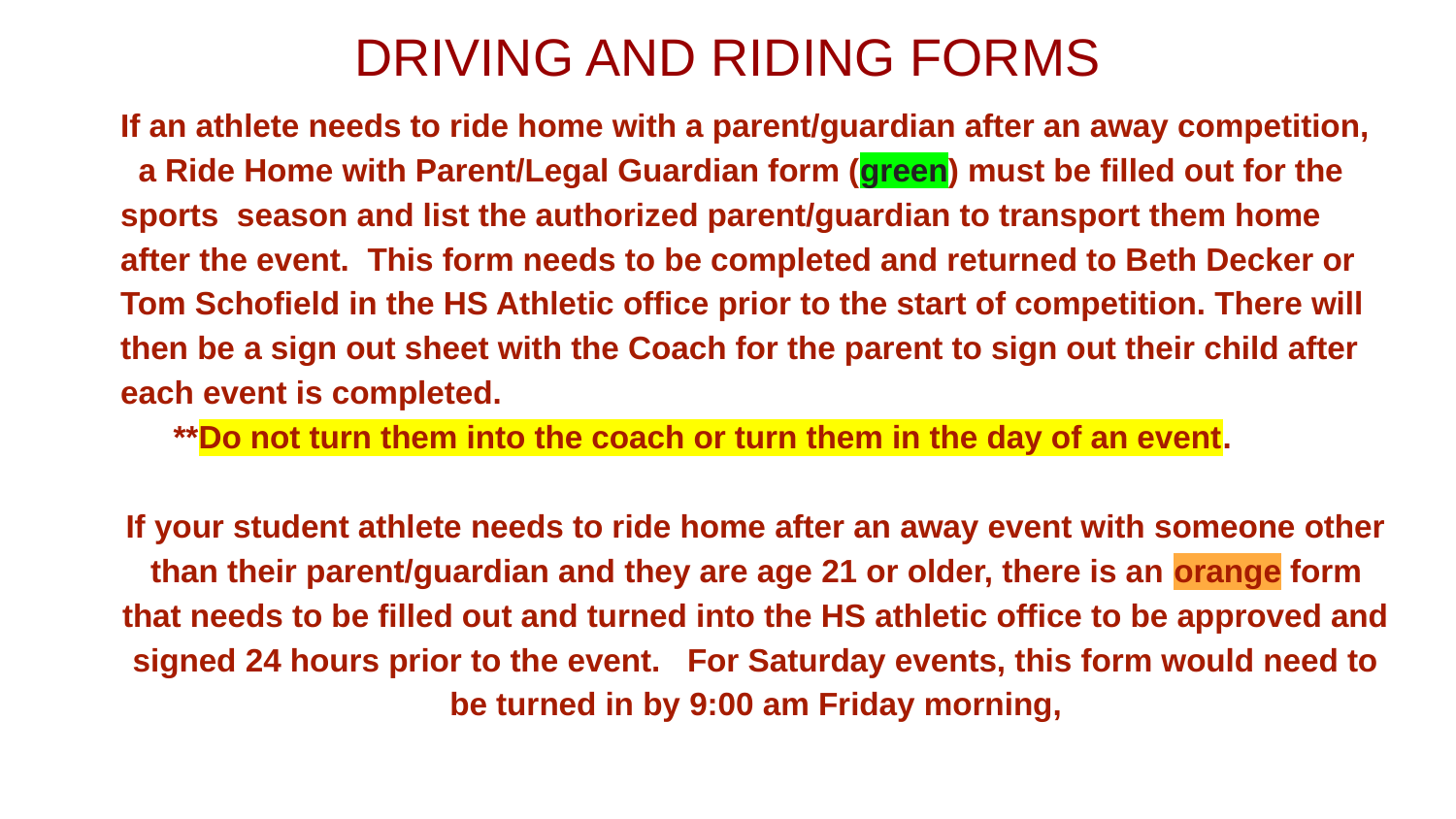

# DRIVING AND RIDING FORMS

If an athlete needs to ride home with a parent/guardian after an away competition,
  a Ride Home with Parent/Legal Guardian form (green) must be filled out for the sports  season and list the authorized parent/guardian to transport them home after the event.  This form needs to be completed and returned to Beth Decker or Tom Schofield in the HS Athletic office prior to the start of competition. There will then be a sign out sheet with the Coach for the parent to sign out their child after each event is completed.
              **Do not turn them into the coach or turn them in the day of an event.

If your student athlete needs to ride home after an away event with someone other
than their parent/guardian and they are age 21 or older, there is an orange form that needs to be filled out and turned into the HS athletic office to be approved and signed 24 hours prior to the event.   For Saturday events, this form would need to be turned in by 9:00 am Friday morning,